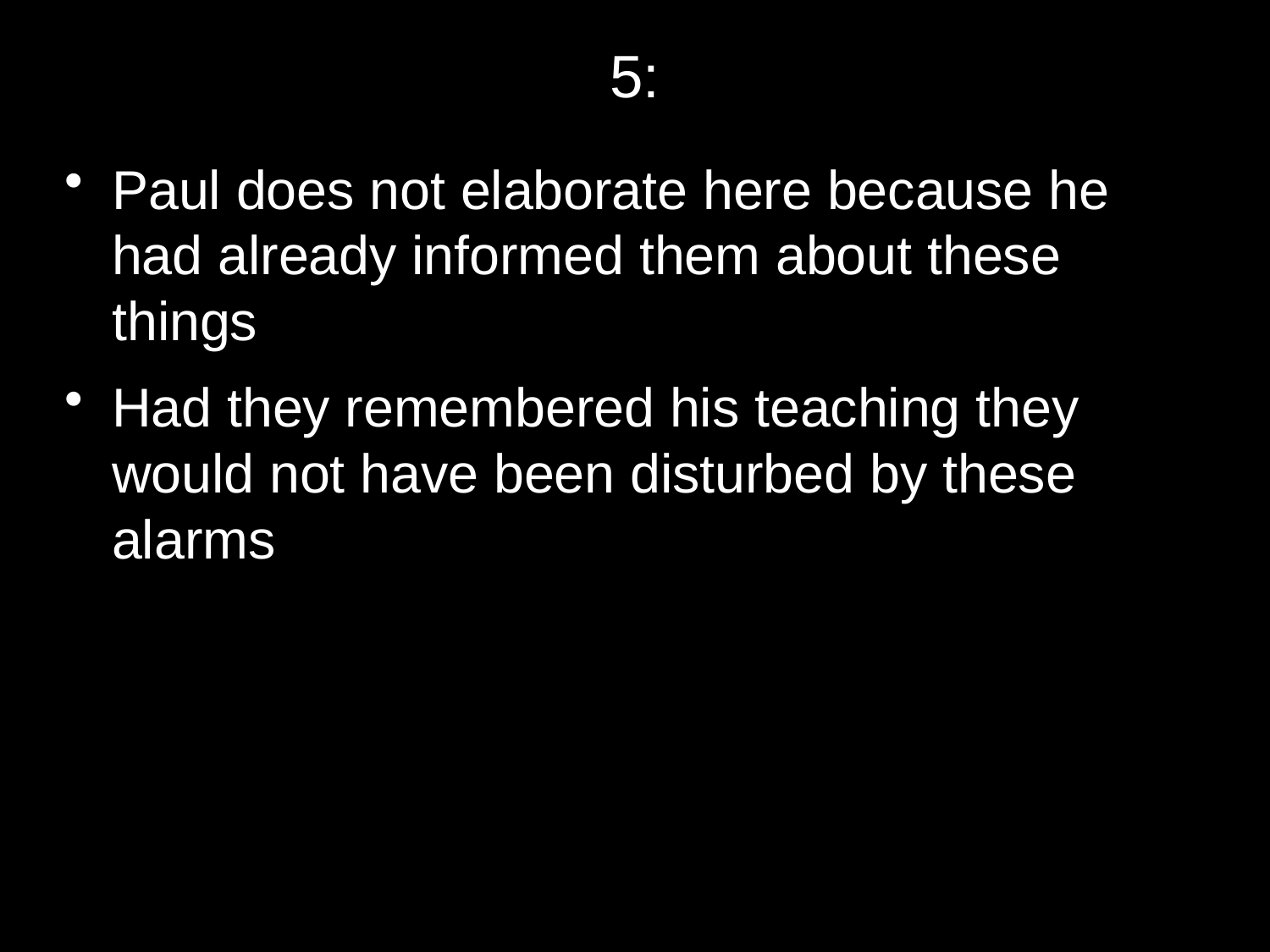

# 5:
Paul does not elaborate here because he had already informed them about these things
Had they remembered his teaching they would not have been disturbed by these alarms